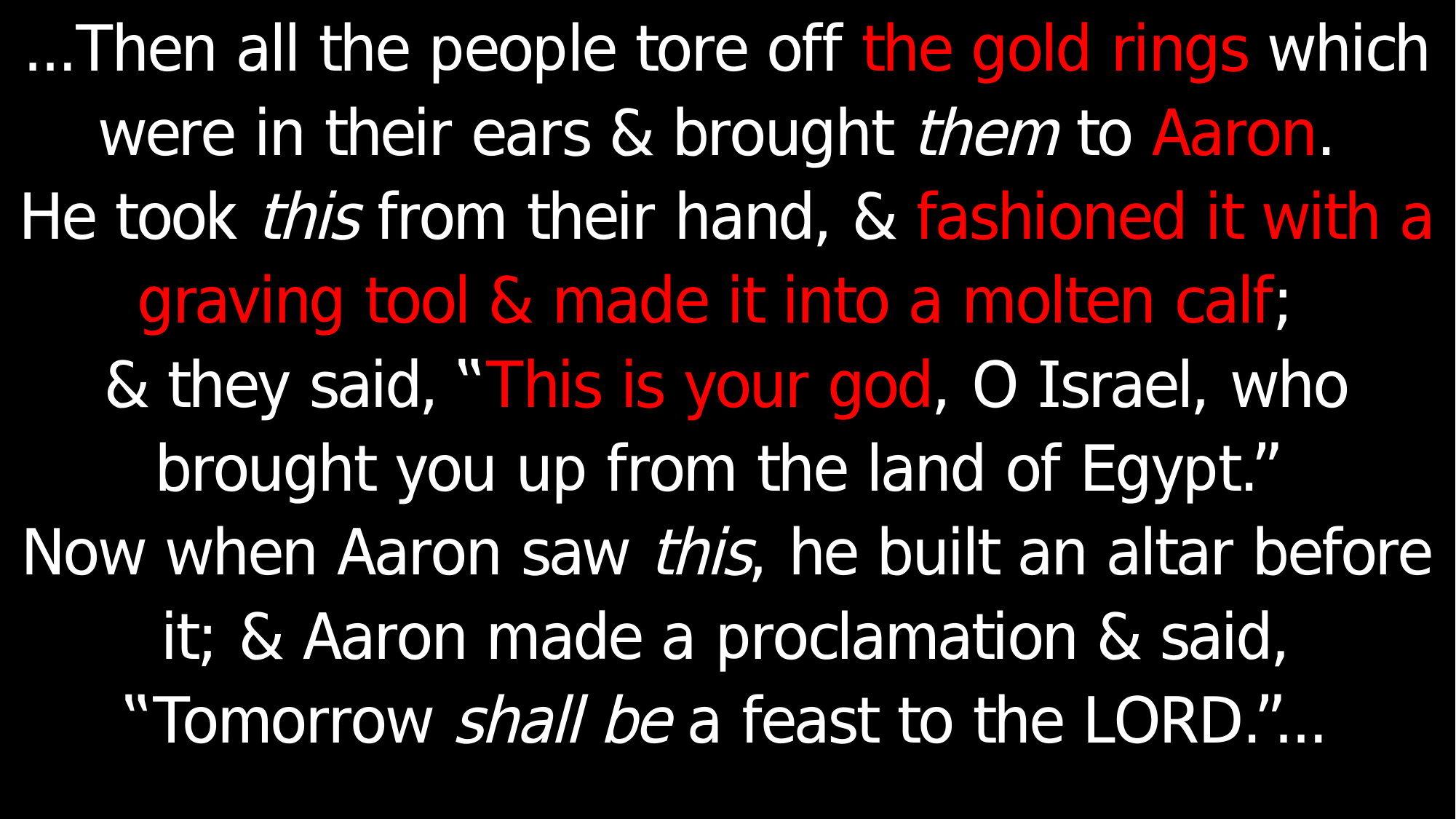

…Then all the people tore off the gold rings which
were in their ears & brought them to Aaron.
He took this from their hand, & fashioned it with a
graving tool & made it into a molten calf;
& they said, “This is your god, O Israel, who
brought you up from the land of Egypt.”
Now when Aaron saw this, he built an altar before
it; & Aaron made a proclamation & said,
“Tomorrow shall be a feast to the Lord.”…